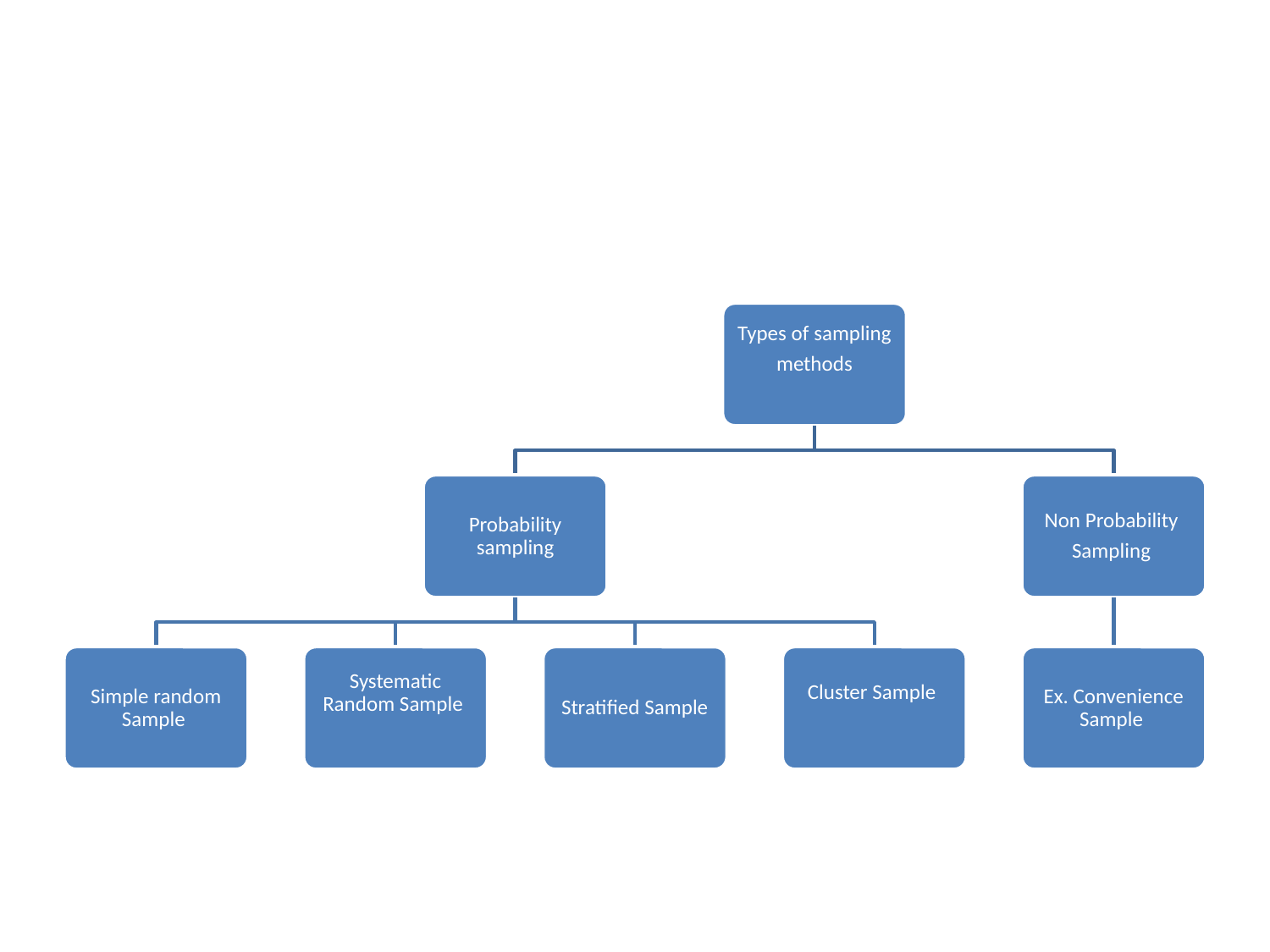

#
Types of sampling
methods

Probability sampling
Simple random Sample
Systematic Random Sample

Stratified Sample
Cluster Sample

Non Probability
Sampling
Ex. Convenience Sample